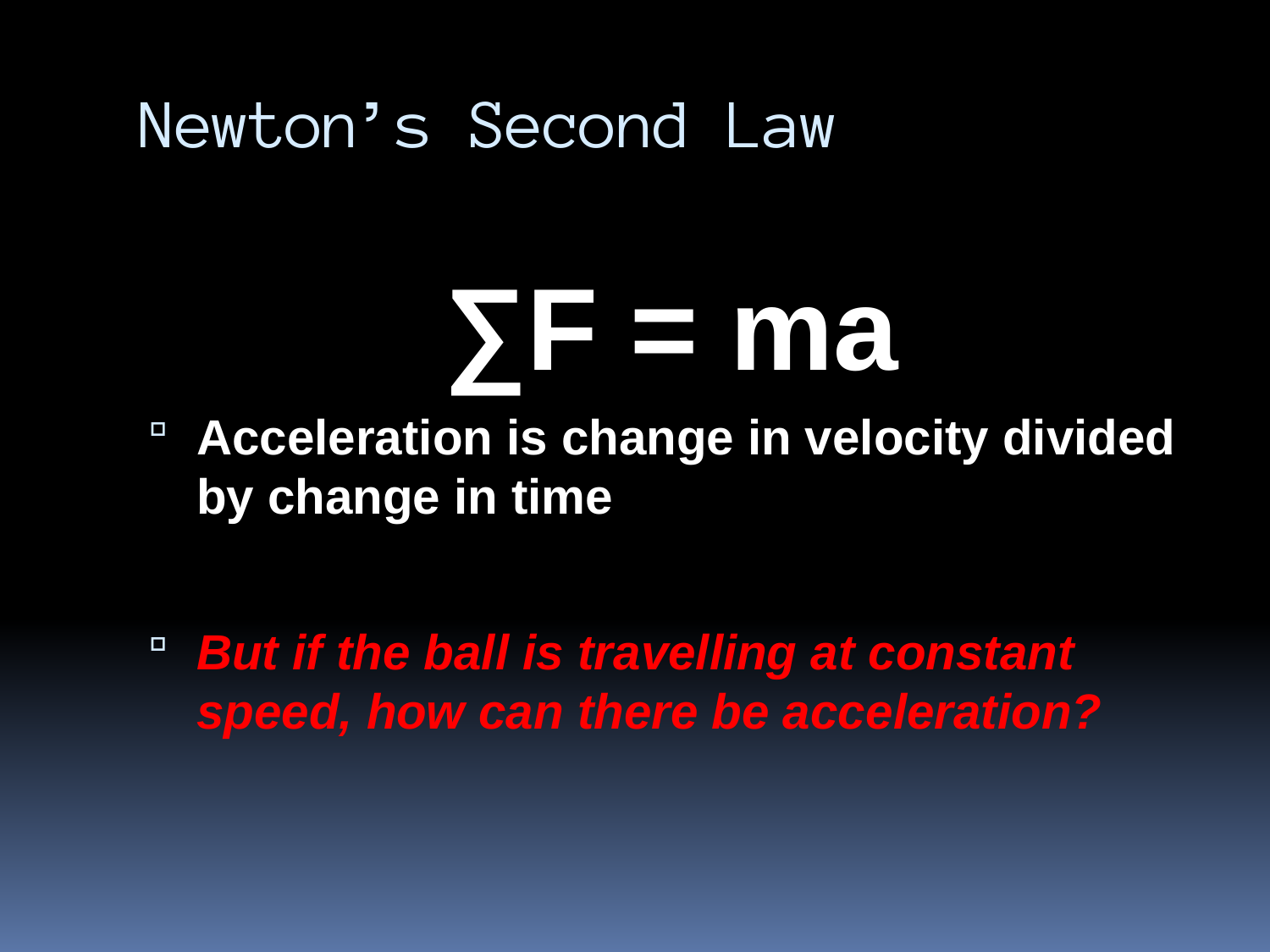

# Newton’s Second Law
∑F = ma
Acceleration is change in velocity divided by change in time

But if the ball is travelling at constant speed, how can there be acceleration?